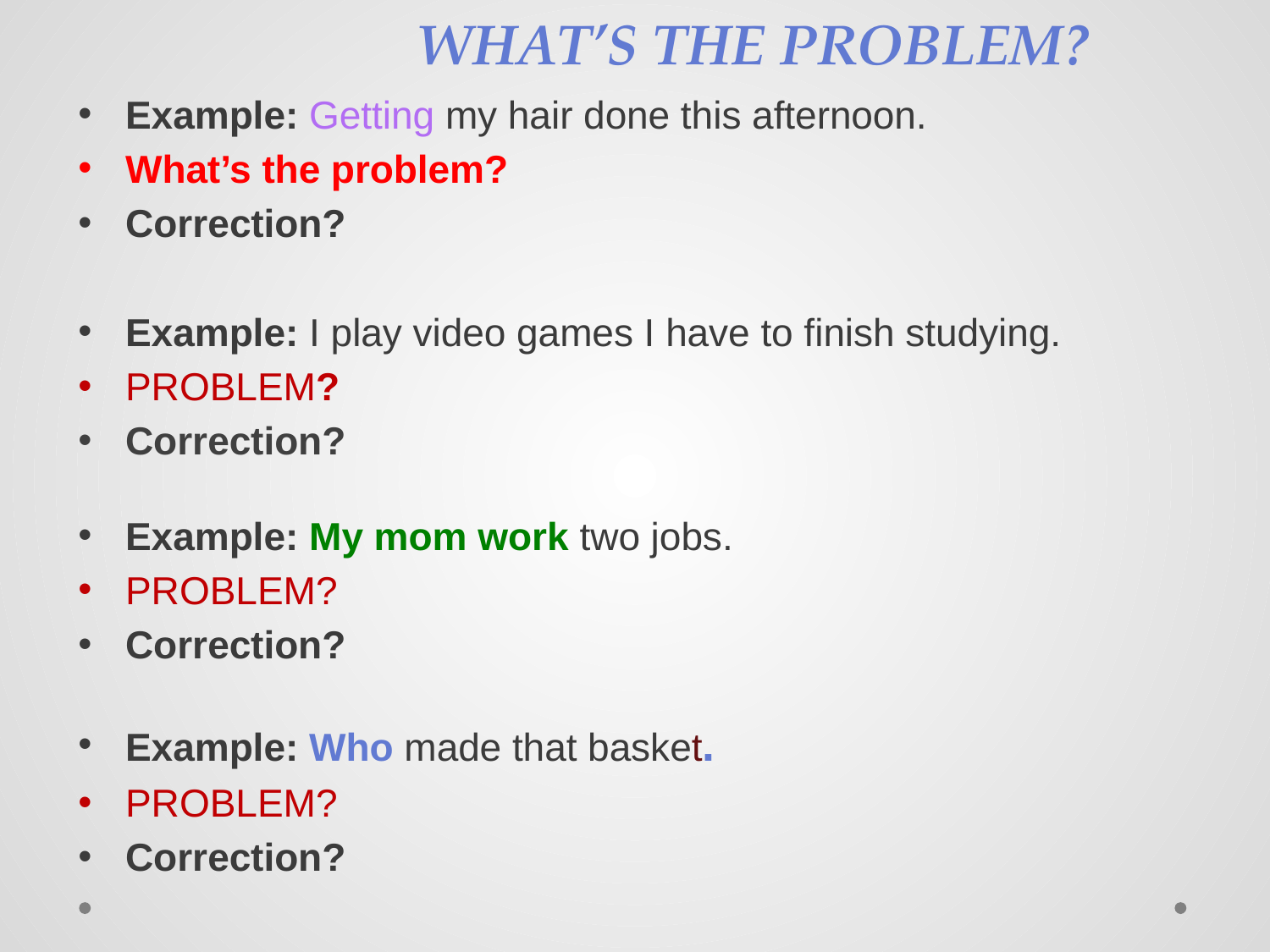

WHAT’S THE PROBLEM?
Example: Getting my hair done this afternoon.
What’s the problem?
Correction?

Example: I play video games I have to finish studying.
PROBLEM?
Correction?

Example: My mom work two jobs.
Problem?
Correction?

Example: Who made that basket.
Problem?
Correction?